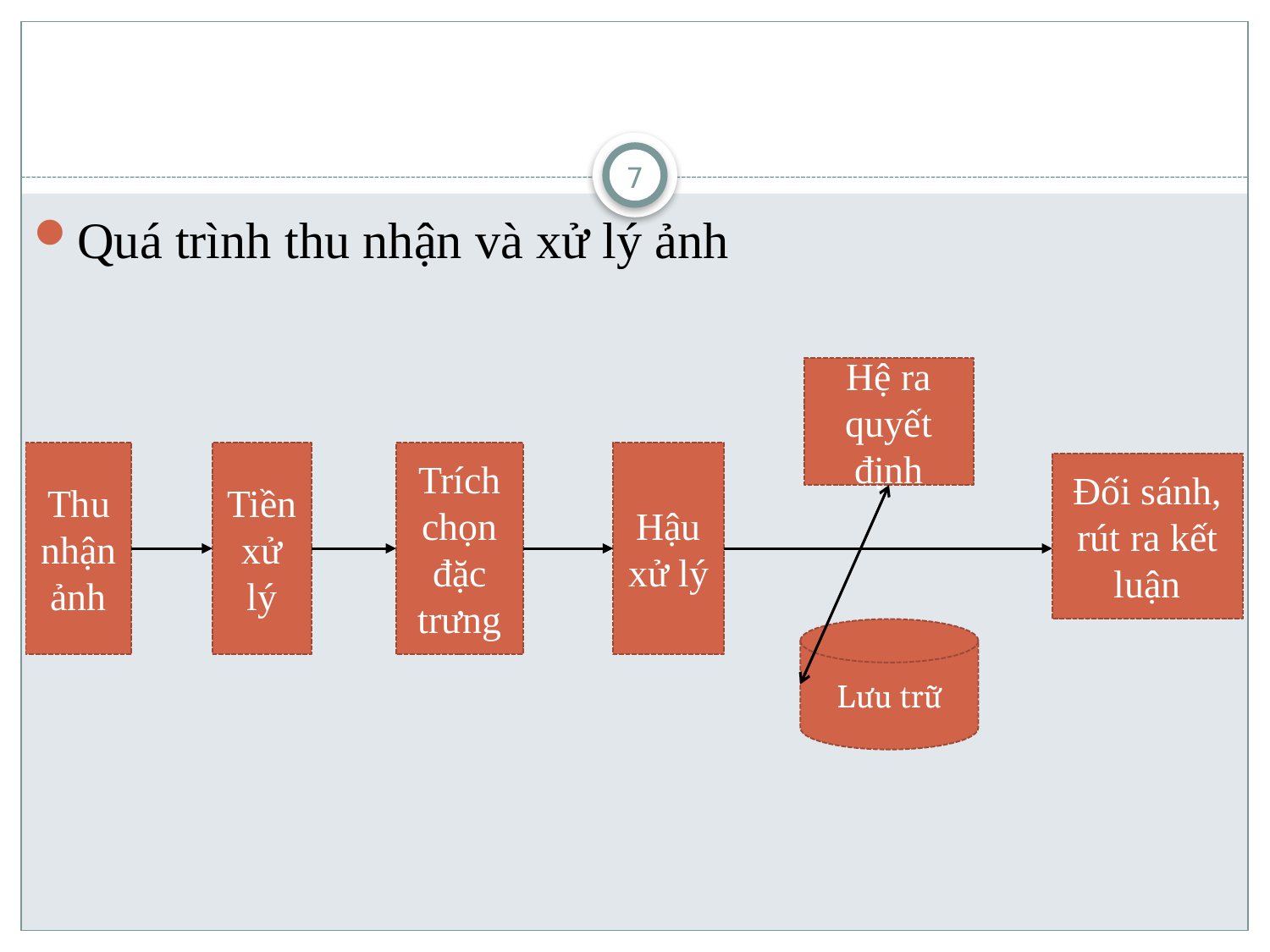

#
7
Quá trình thu nhận và xử lý ảnh
Hệ ra quyết định
Thu nhận ảnh
Tiền xử lý
Trích chọn đặc trưng
Hậu xử lý
Đối sánh, rút ra kết luận
Lưu trữ